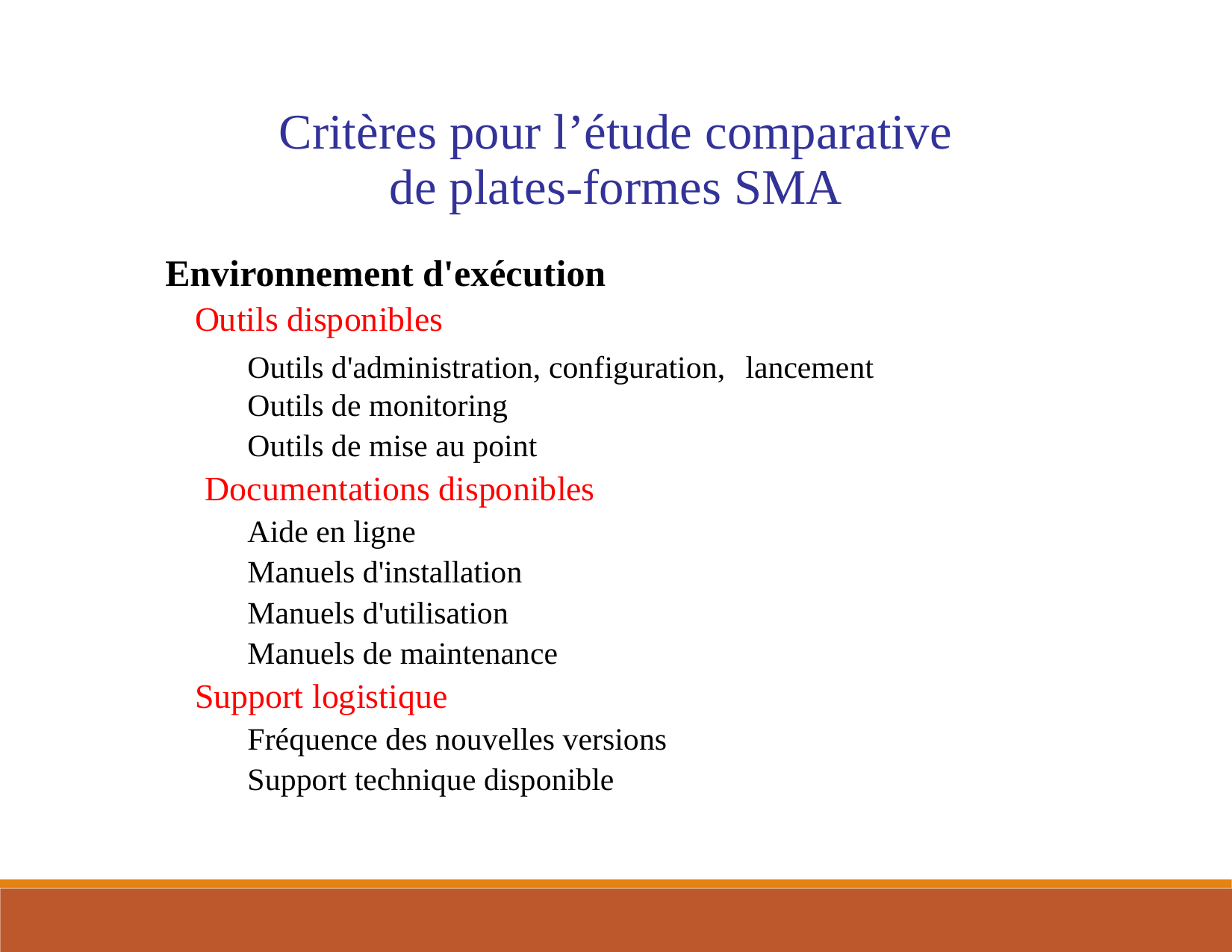

Critères pour l’étude comparative
de plates-formes SMA
Environnement d'exécution
  Outils disponibles

  Outils d'administration, configuration,
  Outils de monitoring
  Outils de mise au point
  Documentations disponibles
  Aide en ligne
  Manuels d'installation
  Manuels d'utilisation
  Manuels de maintenance
  Support logistique
  Fréquence des nouvelles versions
  Support technique disponible
lancement